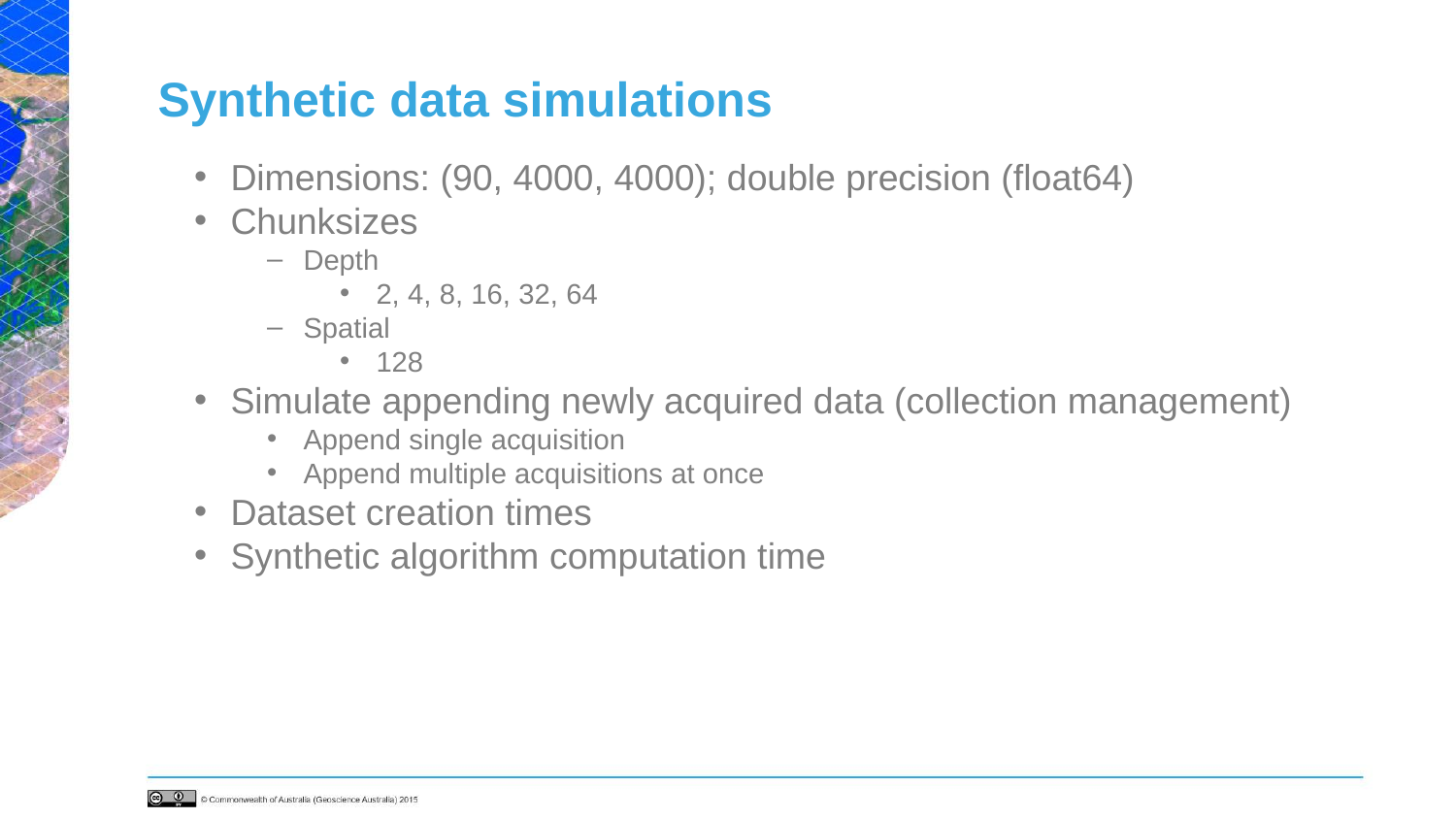

# Synthetic data simulations
Dimensions: (90, 4000, 4000); double precision (float64)
Chunksizes
Depth
2, 4, 8, 16, 32, 64
Spatial
128
Simulate appending newly acquired data (collection management)
Append single acquisition
Append multiple acquisitions at once
Dataset creation times
Synthetic algorithm computation time